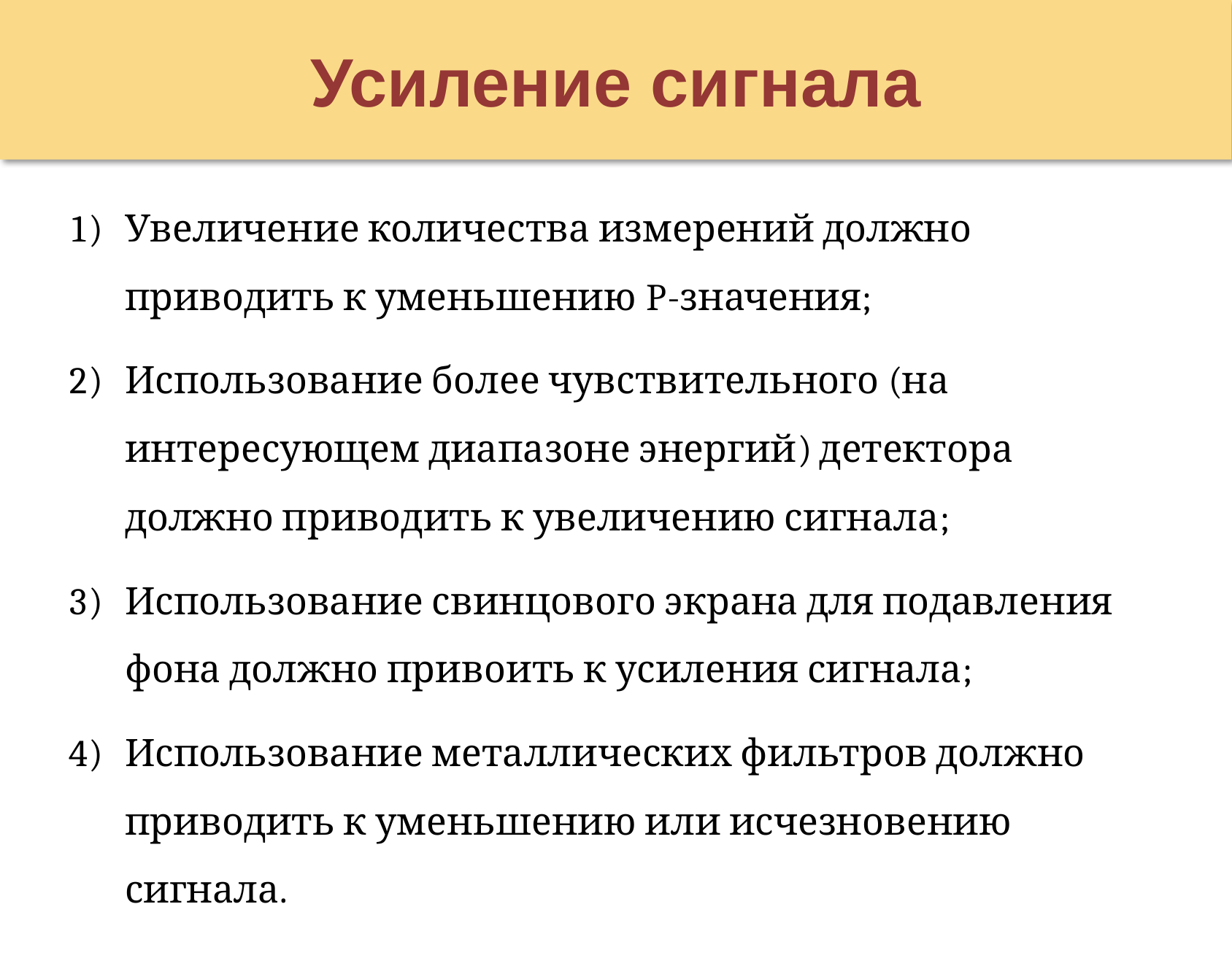

# Усиление сигнала
Увеличение количества измерений должно приводить к уменьшению P-значения;
Использование более чувствительного (на интересующем диапазоне энергий) детектора должно приводить к увеличению сигнала;
Использование свинцового экрана для подавления фона должно привоить к усиления сигнала;
Использование металлических фильтров должно приводить к уменьшению или исчезновению сигнала.